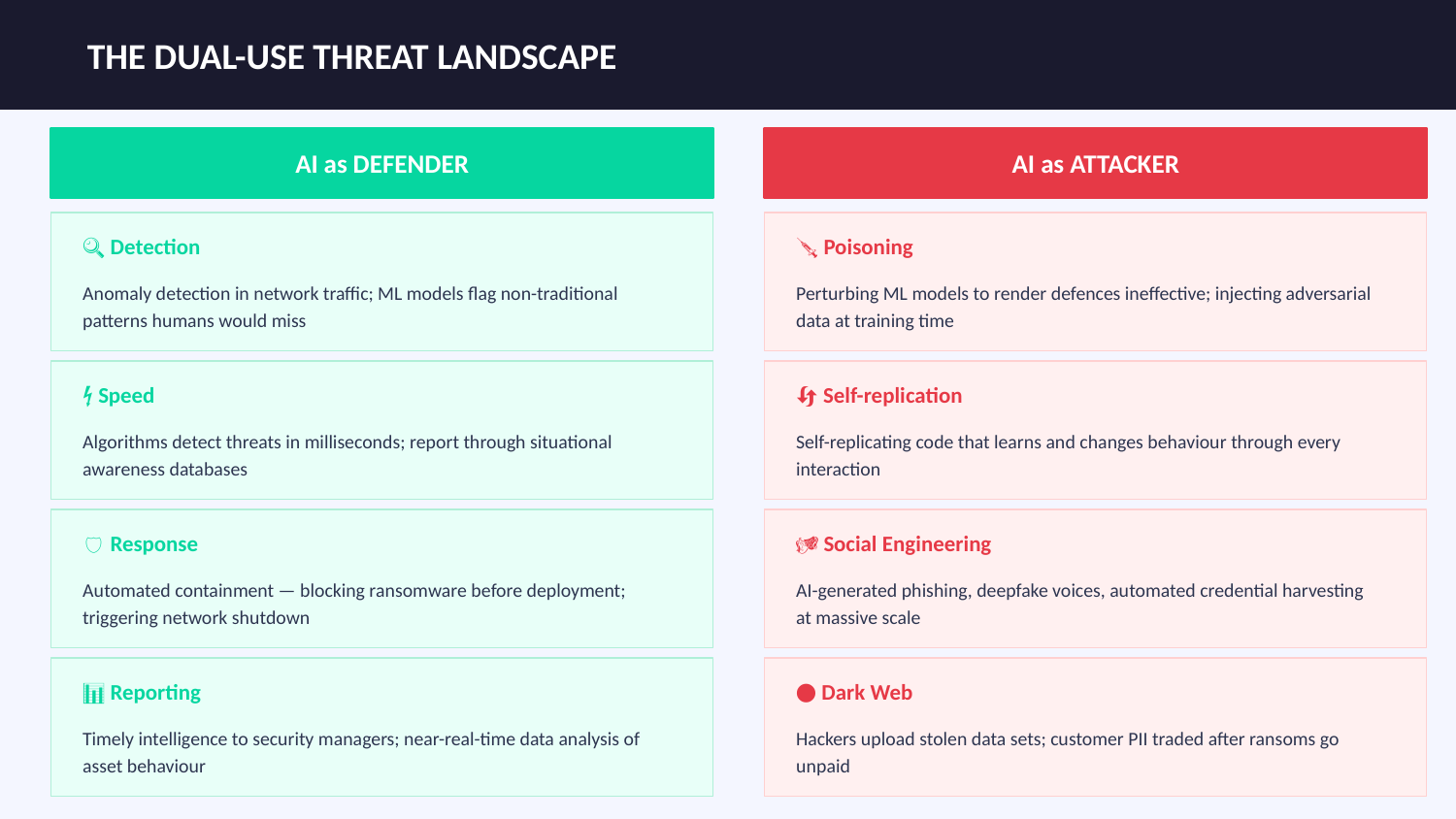

THE DUAL-USE THREAT LANDSCAPE

AI as DEFENDER

AI as ATTACKER

🔍 Detection
💉 Poisoning
Anomaly detection in network traffic; ML models flag non-traditional patterns humans would miss
Perturbing ML models to render defences ineffective; injecting adversarial data at training time

⚡ Speed
🔄 Self-replication
Algorithms detect threats in milliseconds; report through situational awareness databases
Self-replicating code that learns and changes behaviour through every interaction

🛡️ Response
🎭 Social Engineering
Automated containment — blocking ransomware before deployment; triggering network shutdown
AI-generated phishing, deepfake voices, automated credential harvesting at massive scale

📊 Reporting
🌑 Dark Web
Timely intelligence to security managers; near-real-time data analysis of asset behaviour
Hackers upload stolen data sets; customer PII traded after ransoms go unpaid